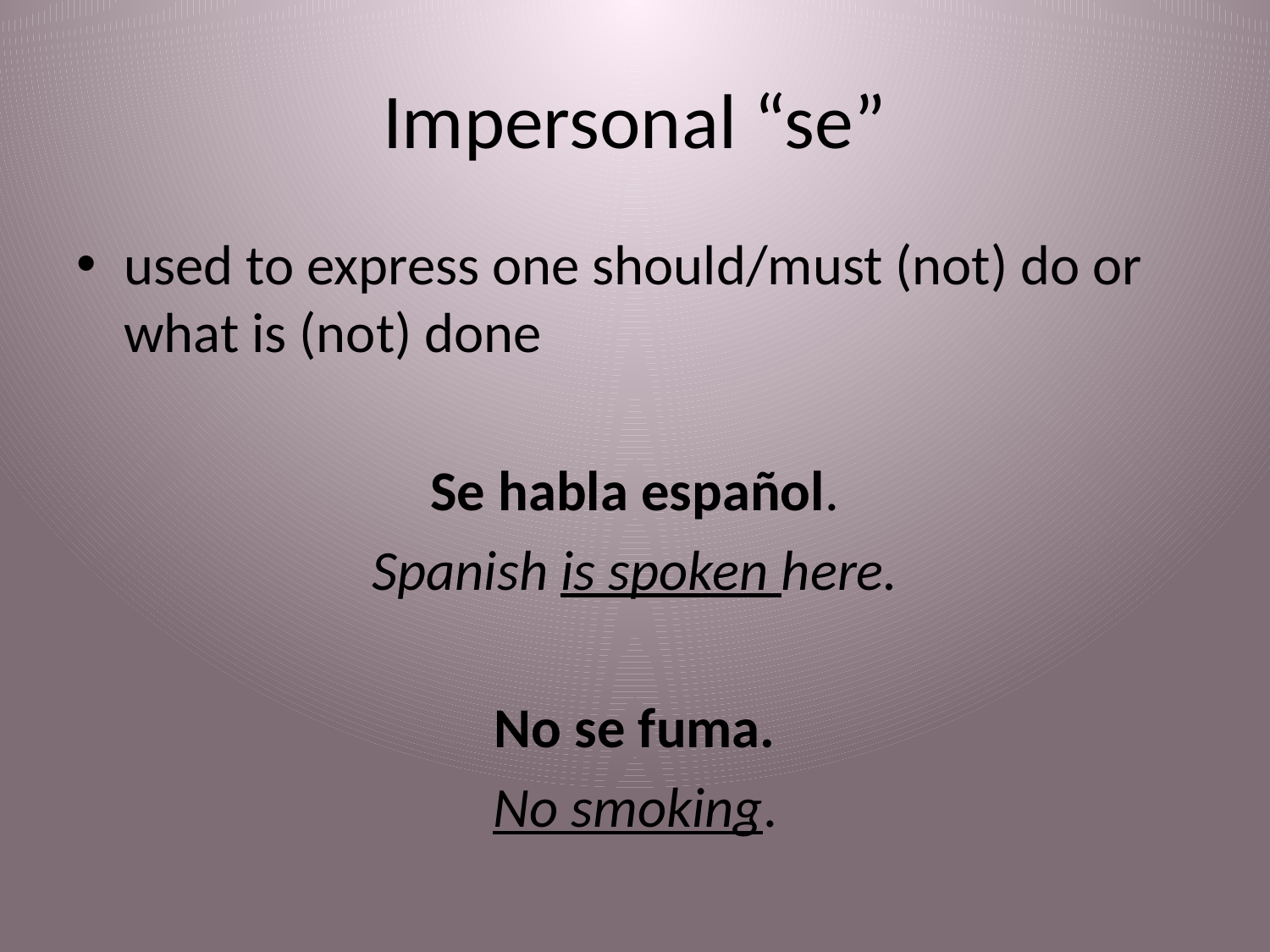

# Impersonal “se”
used to express one should/must (not) do or what is (not) done

Se habla español.
Spanish is spoken here.

No se fuma.
No smoking.